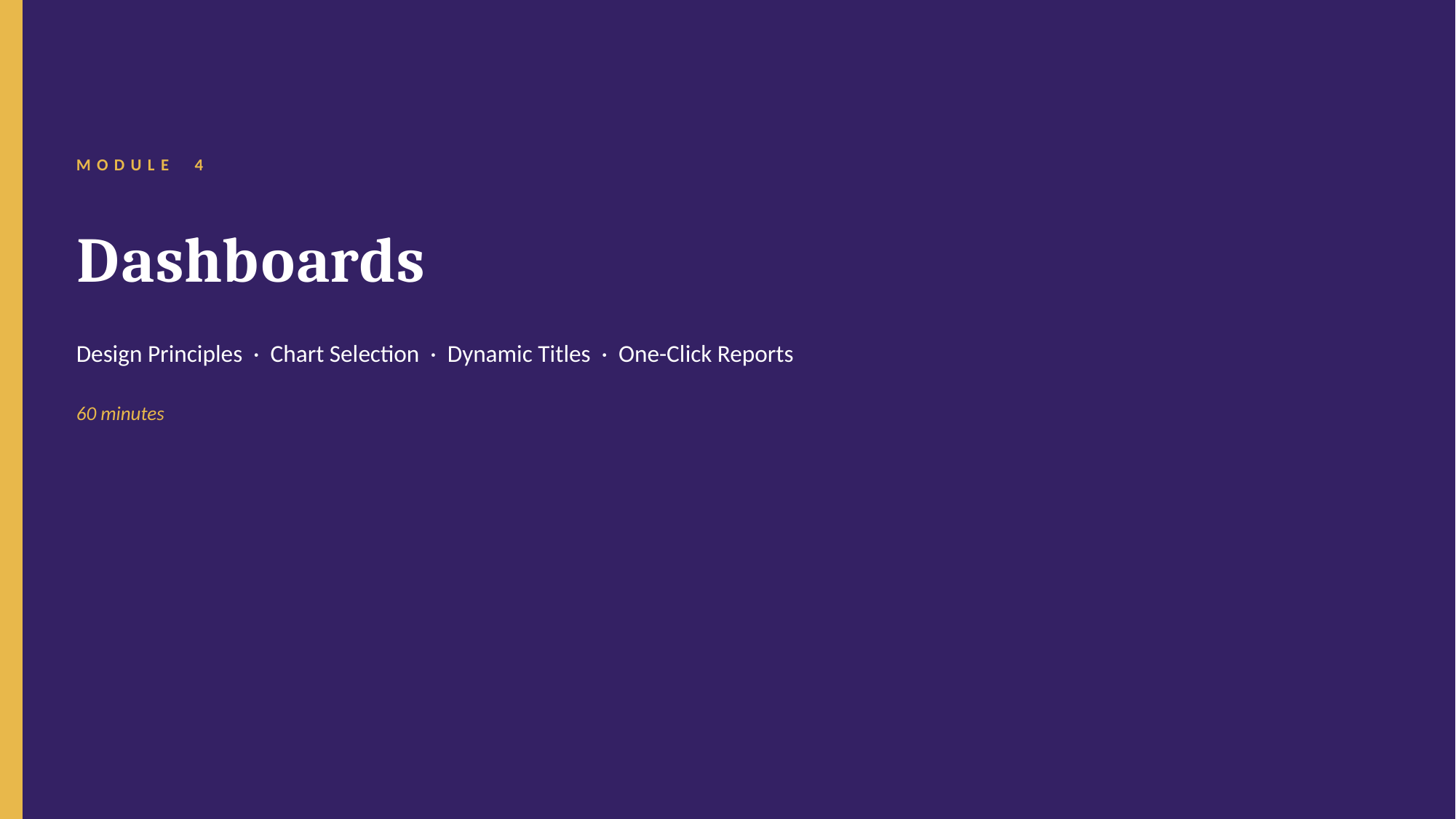

MODULE  4
Dashboards
Design Principles  ·  Chart Selection  ·  Dynamic Titles  ·  One-Click Reports
60 minutes